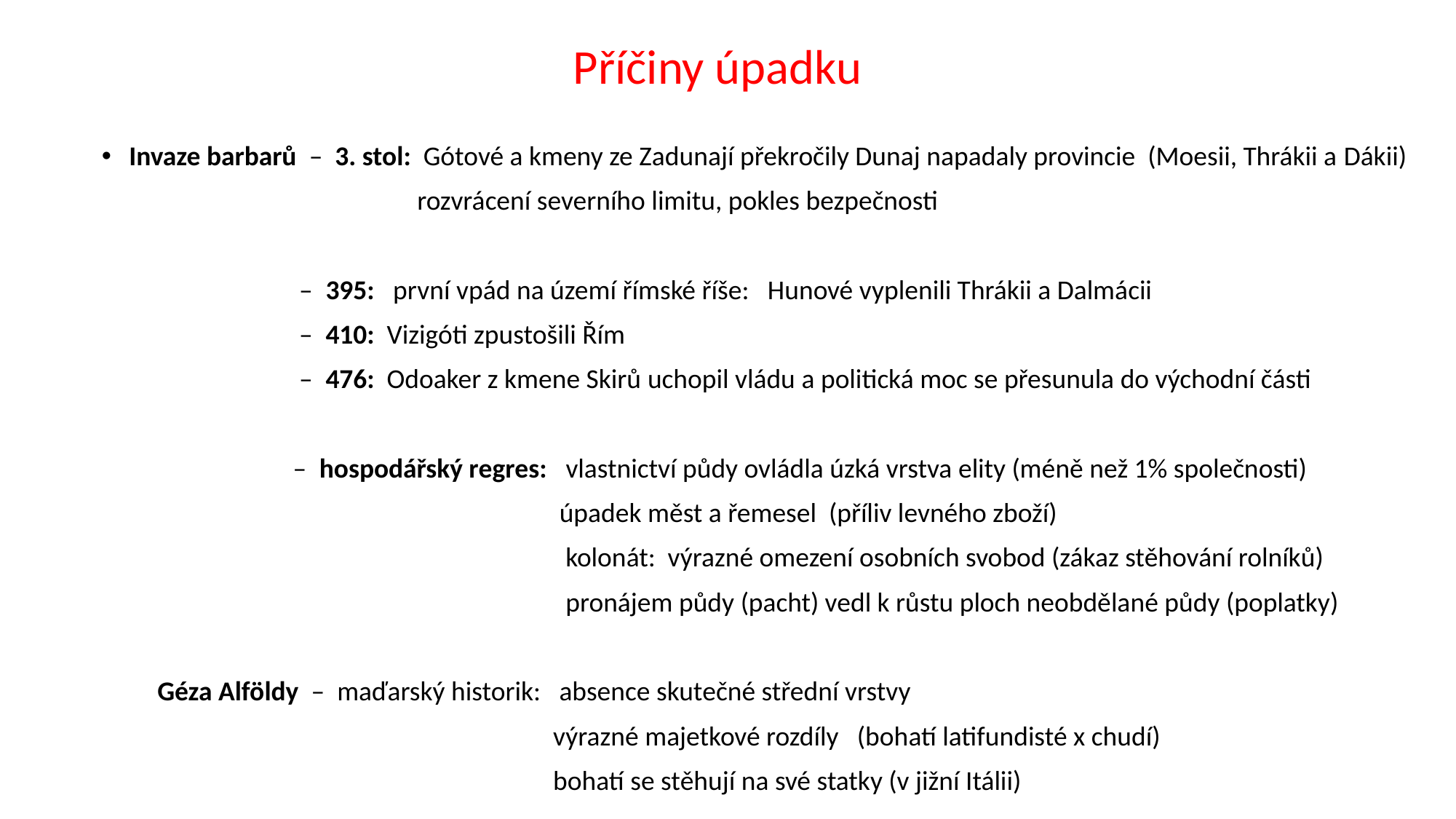

# Příčiny úpadku
Invaze barbarů  –  3. stol:  Gótové a kmeny ze Zadunají překročily Dunaj napadaly provincie  (Moesii, Thrákii a Dákii)
                                                   rozvrácení severního limitu, pokles bezpečnosti

                                –  395:   první vpád na území římské říše:   Hunové vyplenili Thrákii a Dalmácii
                                –  410:  Vizigóti zpustošili Řím
                                –  476:  Odoaker z kmene Skirů uchopil vládu a politická moc se přesunula do východní části

                               –  hospodářský regres:   vlastnictví půdy ovládla úzká vrstva elity (méně než 1% společnosti)
                                                                          úpadek měst a řemesel  (příliv levného zboží)
                                                                           kolonát:  výrazné omezení osobních svobod (zákaz stěhování rolníků)
                                                                           pronájem půdy (pacht) vedl k růstu ploch neobdělané půdy (poplatky)

         Géza Alföldy  –  maďarský historik:   absence skutečné střední vrstvy
                                                                         výrazné majetkové rozdíly   (bohatí latifundisté x chudí)
                                                                         bohatí se stěhují na své statky (v jižní Itálii)